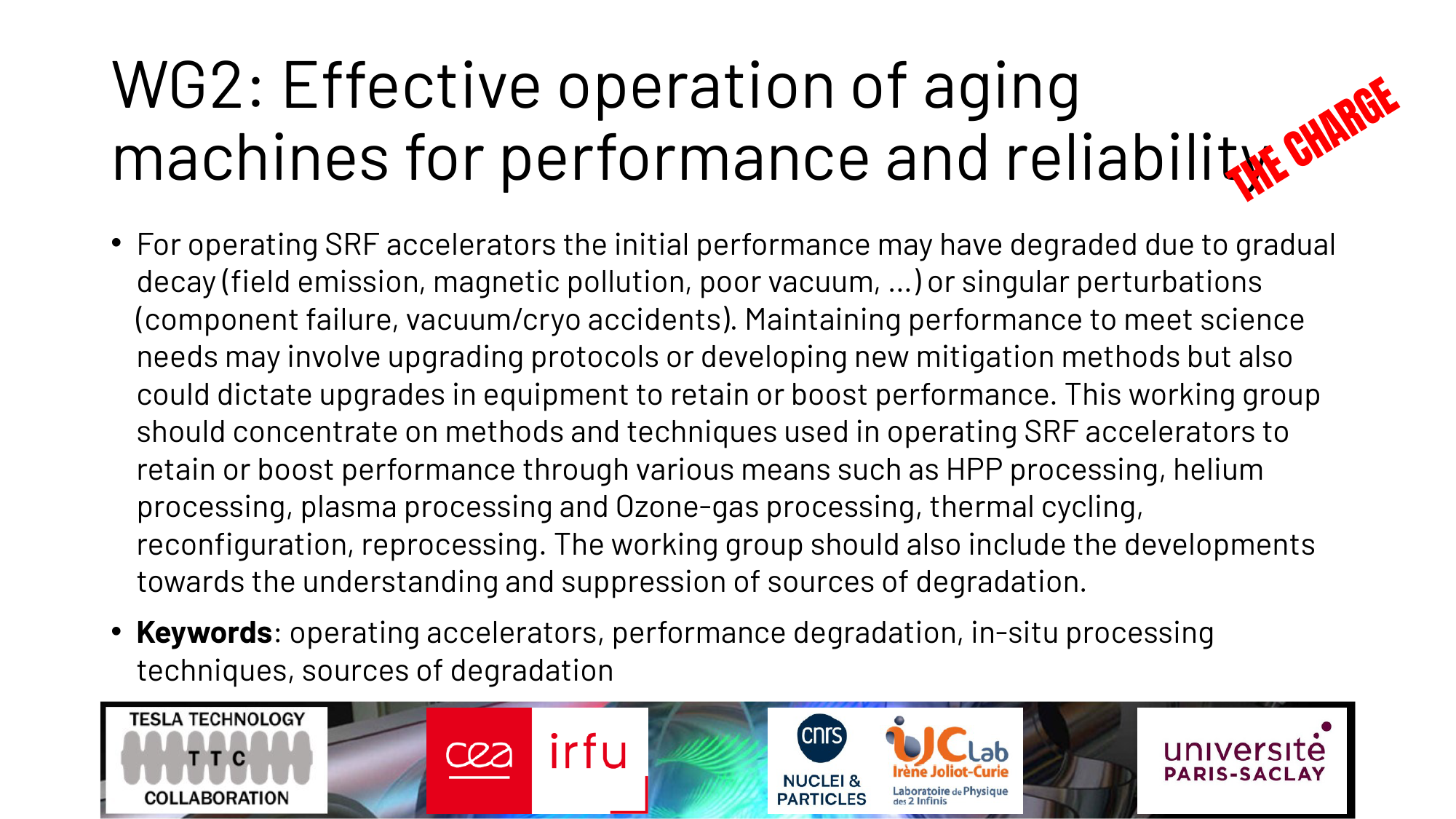

# WG2: Effective operation of aging machines for performance and reliability
THE CHARGE
For operating SRF accelerators the initial performance may have degraded due to gradual decay (field emission, magnetic pollution, poor vacuum, …) or singular perturbations (component failure, vacuum/cryo accidents). Maintaining performance to meet science needs may involve upgrading protocols or developing new mitigation methods but also could dictate upgrades in equipment to retain or boost performance. This working group should concentrate on methods and techniques used in operating SRF accelerators to retain or boost performance through various means such as HPP processing, helium processing, plasma processing and Ozone-gas processing, thermal cycling, reconfiguration, reprocessing. The working group should also include the developments towards the understanding and suppression of sources of degradation.
Keywords: operating accelerators, performance degradation, in-situ processing techniques, sources of degradation